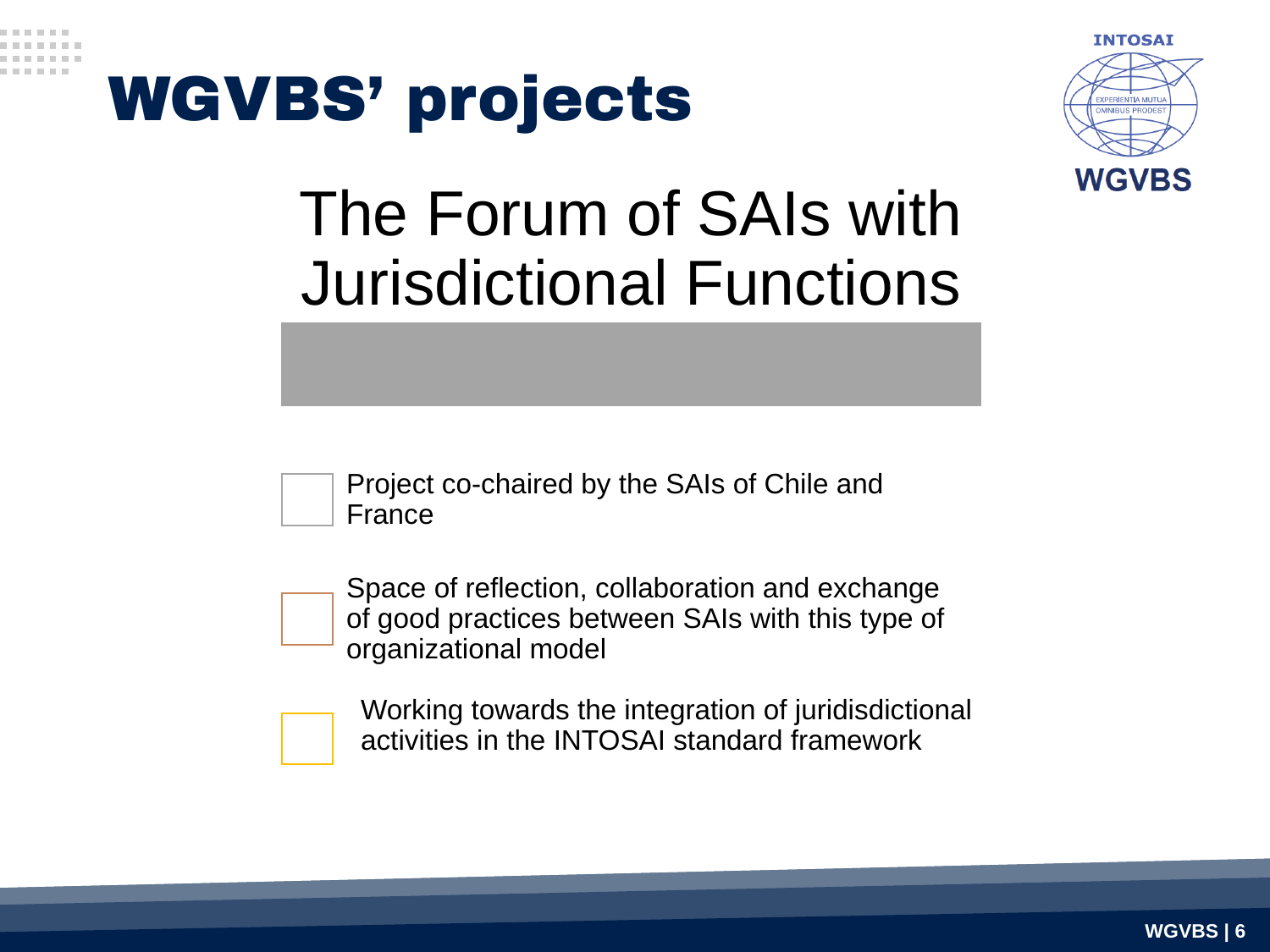

# WGVBS’ projects
The Forum of SAIs with Jurisdictional Functions
Project co-chaired by the SAIs of Chile and France
Space of reflection, collaboration and exchange of good practices between SAIs with this type of organizational model
Working towards the integration of juridisdictional activities in the INTOSAI standard framework
WGVBS | 6